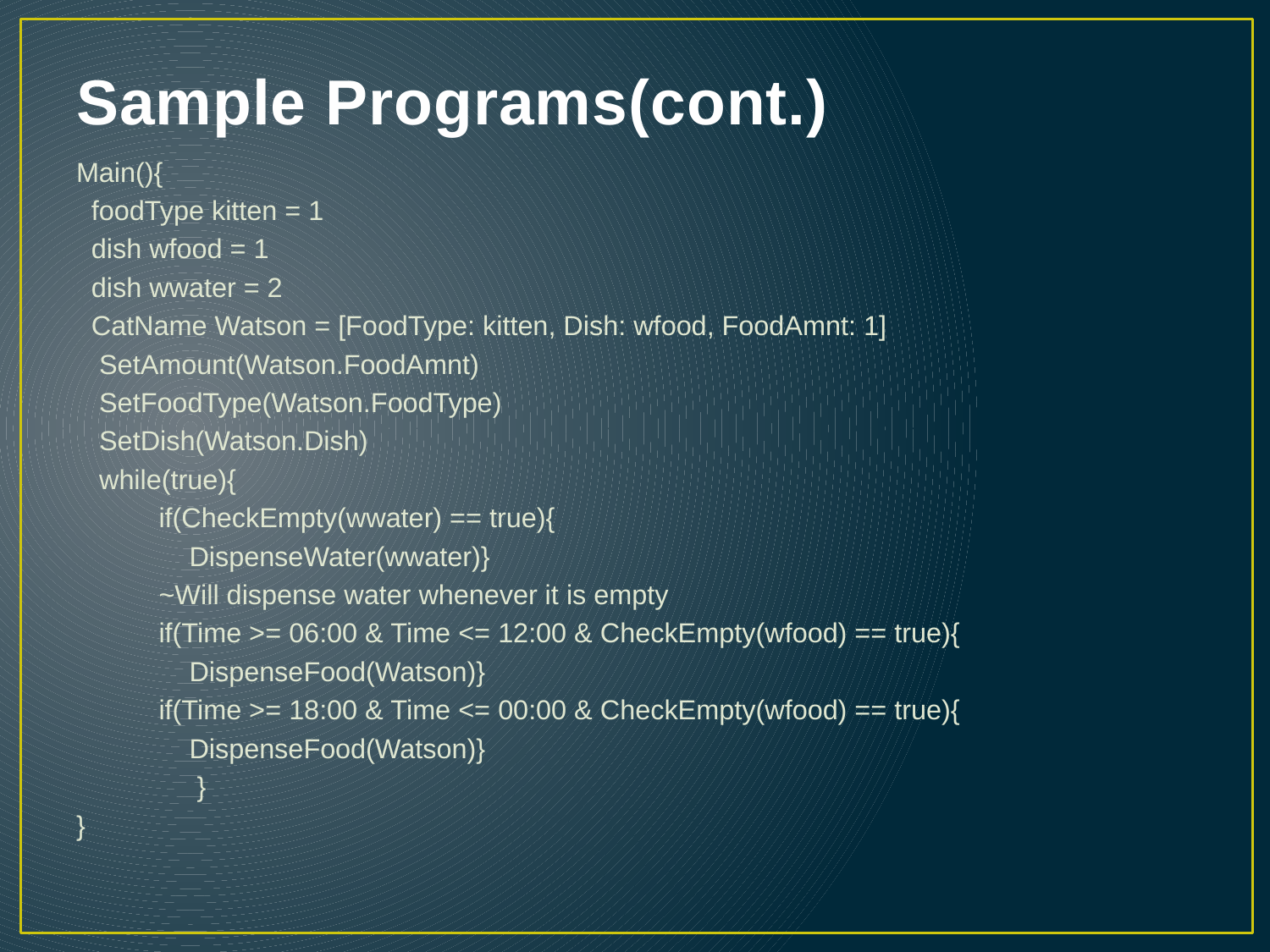

# Sample Programs(cont.)
Main(){
  foodType kitten = 1
  dish wfood = 1
  dish wwater = 2
  CatName Watson = [FoodType: kitten, Dish: wfood, FoodAmnt: 1]
   SetAmount(Watson.FoodAmnt)
   SetFoodType(Watson.FoodType)
   SetDish(Watson.Dish)
   while(true){
	if(CheckEmpty(wwater) == true){
	    DispenseWater(wwater)}
	~Will dispense water whenever it is empty
	if(Time >= 06:00 & Time <= 12:00 & CheckEmpty(wfood) == true){
	    DispenseFood(Watson)}
	if(Time >= 18:00 & Time <= 00:00 & CheckEmpty(wfood) == true){
	    DispenseFood(Watson)}
	     }
}